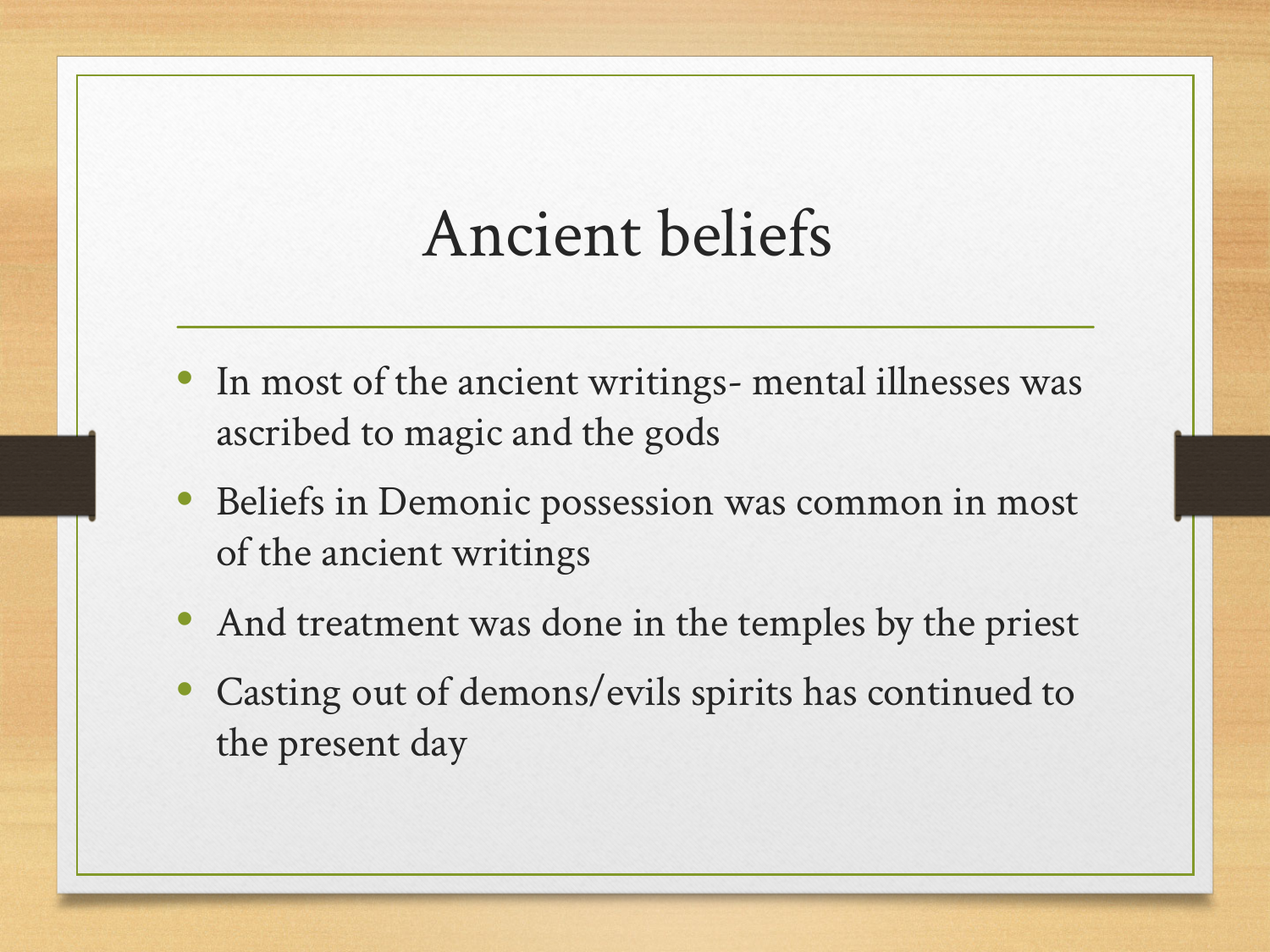

# Ancient beliefs
In most of the ancient writings- mental illnesses was ascribed to magic and the gods
Beliefs in Demonic possession was common in most of the ancient writings
And treatment was done in the temples by the priest
Casting out of demons/evils spirits has continued to the present day